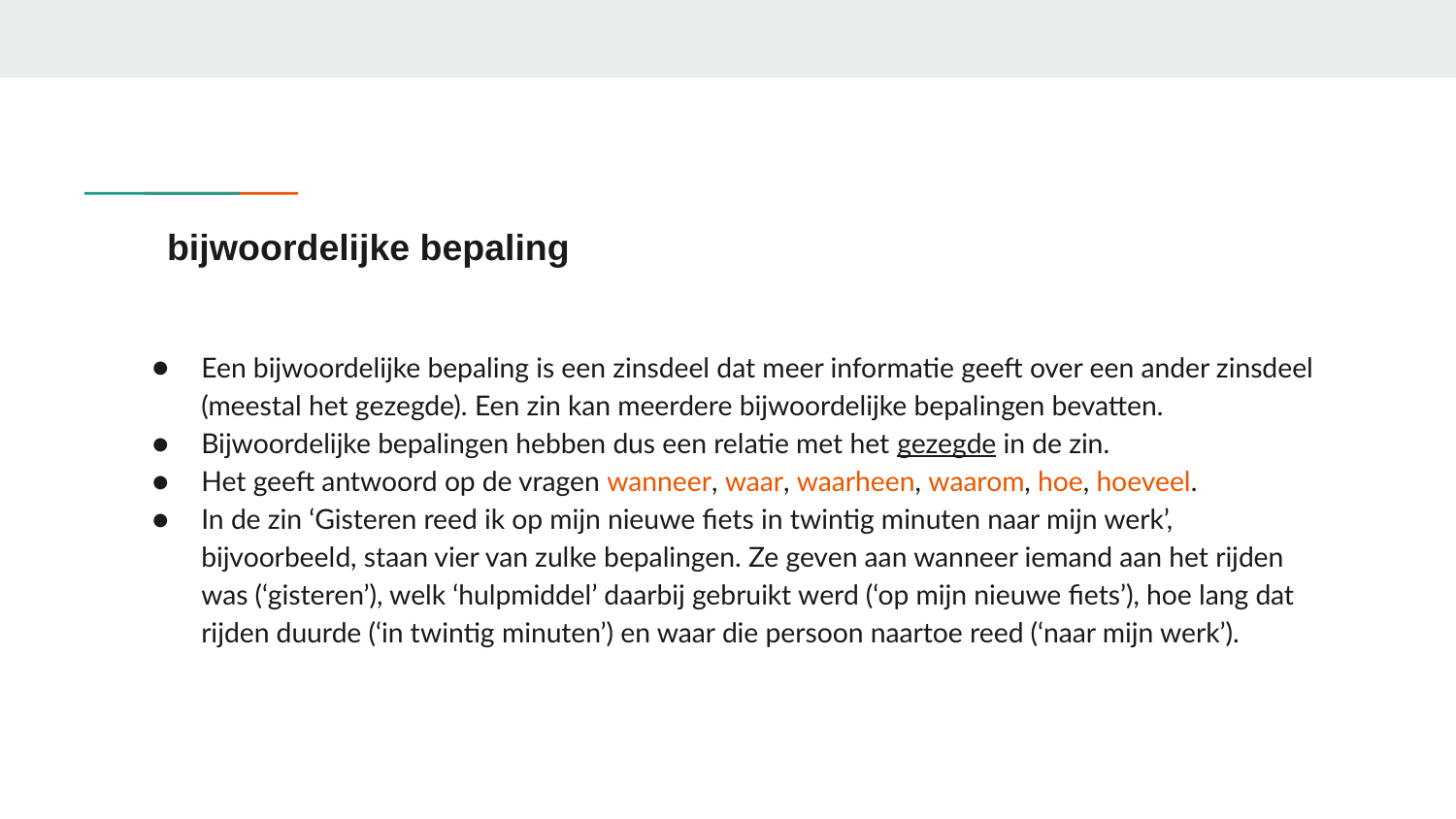

# bijwoordelijke bepaling
Een bijwoordelijke bepaling is een zinsdeel dat meer informatie geeft over een ander zinsdeel (meestal het gezegde). Een zin kan meerdere bijwoordelijke bepalingen bevatten.
Bijwoordelijke bepalingen hebben dus een relatie met het gezegde in de zin.
Het geeft antwoord op de vragen wanneer, waar, waarheen, waarom, hoe, hoeveel.
In de zin ‘Gisteren reed ik op mijn nieuwe fiets in twintig minuten naar mijn werk’, bijvoorbeeld, staan vier van zulke bepalingen. Ze geven aan wanneer iemand aan het rijden was (‘gisteren’), welk ‘hulpmiddel’ daarbij gebruikt werd (‘op mijn nieuwe fiets’), hoe lang dat rijden duurde (‘in twintig minuten’) en waar die persoon naartoe reed (‘naar mijn werk’).